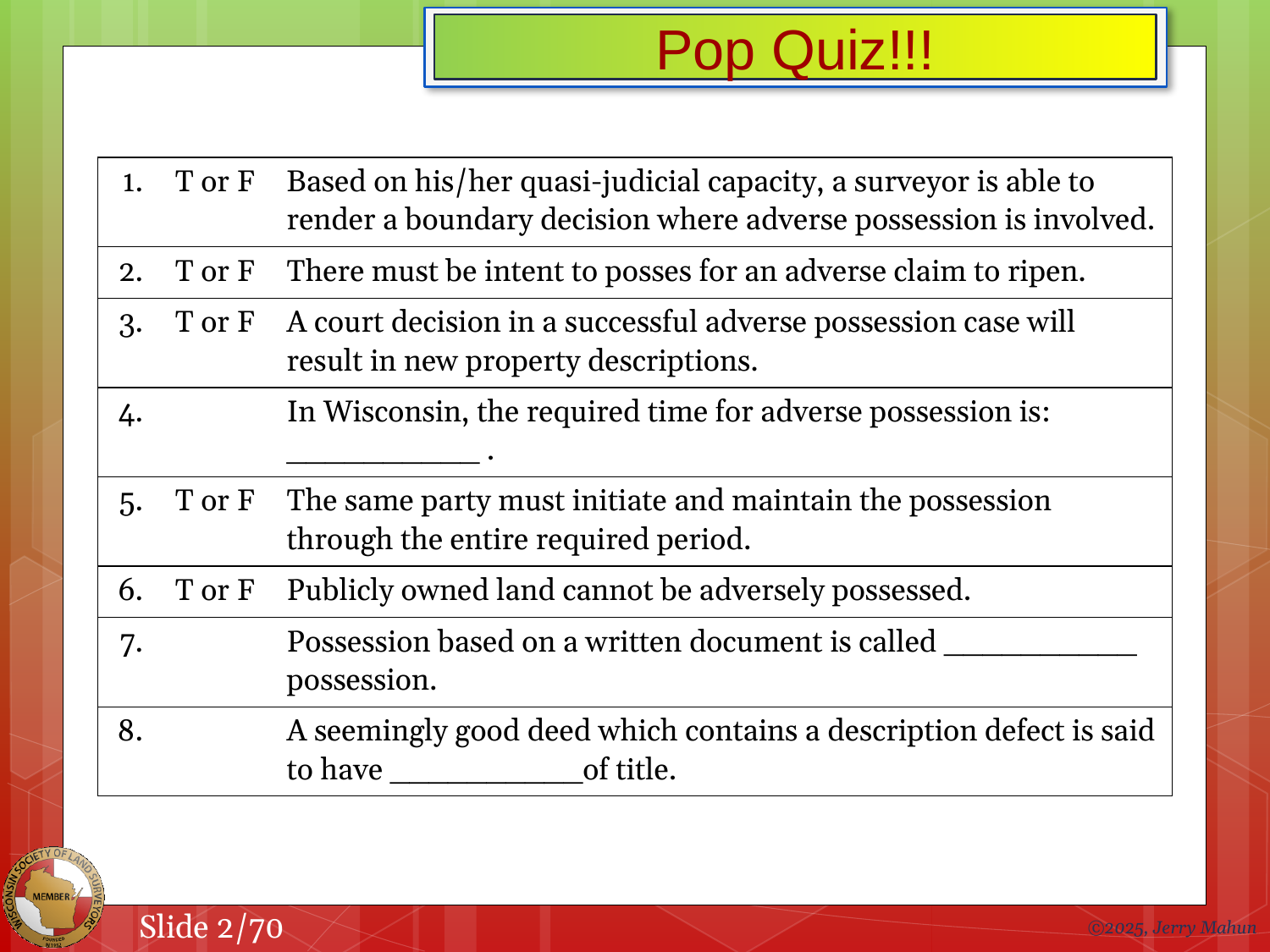

#
| 1. | T or F | Based on his/her quasi-judicial capacity, a surveyor is able to render a boundary decision where adverse possession is involved. |
| --- | --- | --- |
| 2. | T or F | There must be intent to posses for an adverse claim to ripen. |
| 3. | T or F | A court decision in a successful adverse possession case will result in new property descriptions. |
| 4. |  | In Wisconsin, the required time for adverse possession is: \_\_\_\_\_\_\_\_\_\_ . |
| 5. | T or F | The same party must initiate and maintain the possession through the entire required period. |
| 6. | T or F | Publicly owned land cannot be adversely possessed. |
| 7. |  | Possession based on a written document is called \_\_\_\_\_\_\_\_\_\_ possession. |
| 8. |  | A seemingly good deed which contains a description defect is said to have \_\_\_\_\_\_\_\_\_\_of title. |